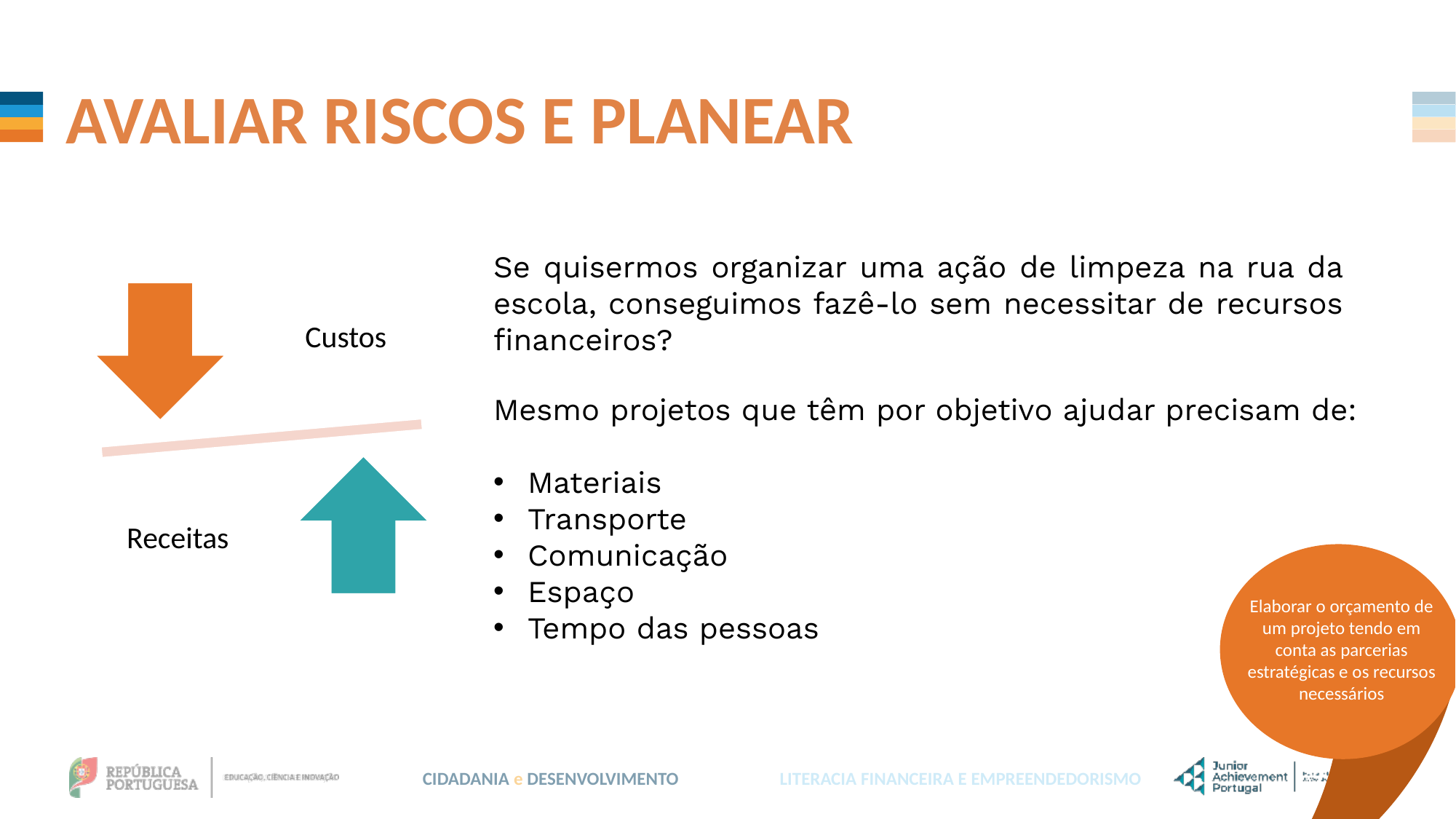

AVALIAR RISCOS E PLANEAR

Se quisermos organizar uma ação de limpeza na rua da escola, conseguimos fazê-lo sem necessitar de recursos financeiros?
Custos
Receitas
Mesmo projetos que têm por objetivo ajudar precisam de:

Materiais
Transporte
Comunicação
Espaço
Tempo das pessoas

Elaborar o orçamento de um projeto tendo em conta as parcerias estratégicas e os recursos necessários